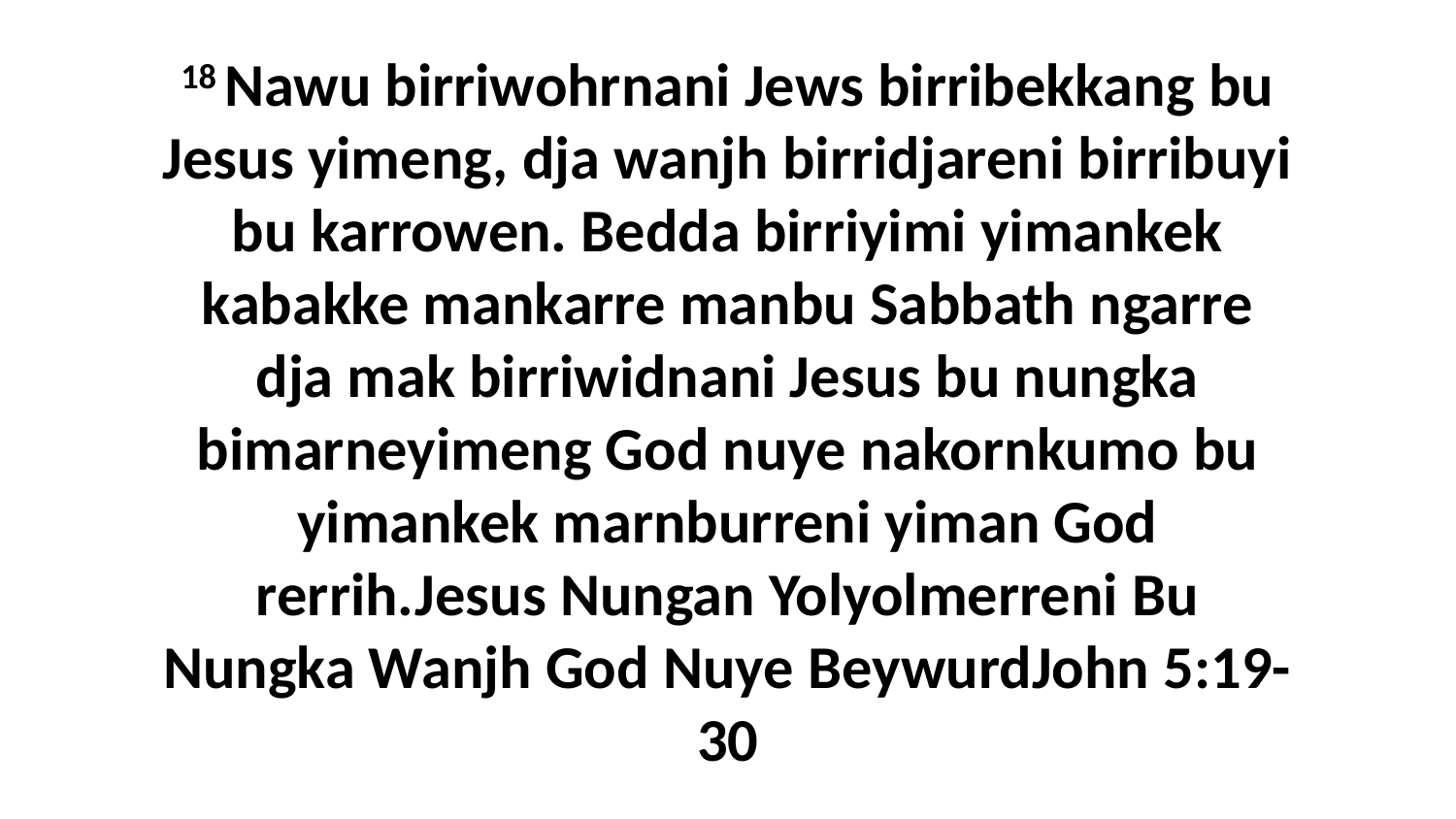

18 Nawu birriwohrnani Jews birribekkang bu Jesus yimeng, dja wanjh birridjareni birribuyi bu karrowen. Bedda birriyimi yimankek kabakke mankarre manbu Sabbath ngarre dja mak birriwidnani Jesus bu nungka bimarneyimeng God nuye nakornkumo bu yimankek marnburreni yiman God rerrih.Jesus Nungan Yolyolmerreni Bu Nungka Wanjh God Nuye BeywurdJohn 5:19-30